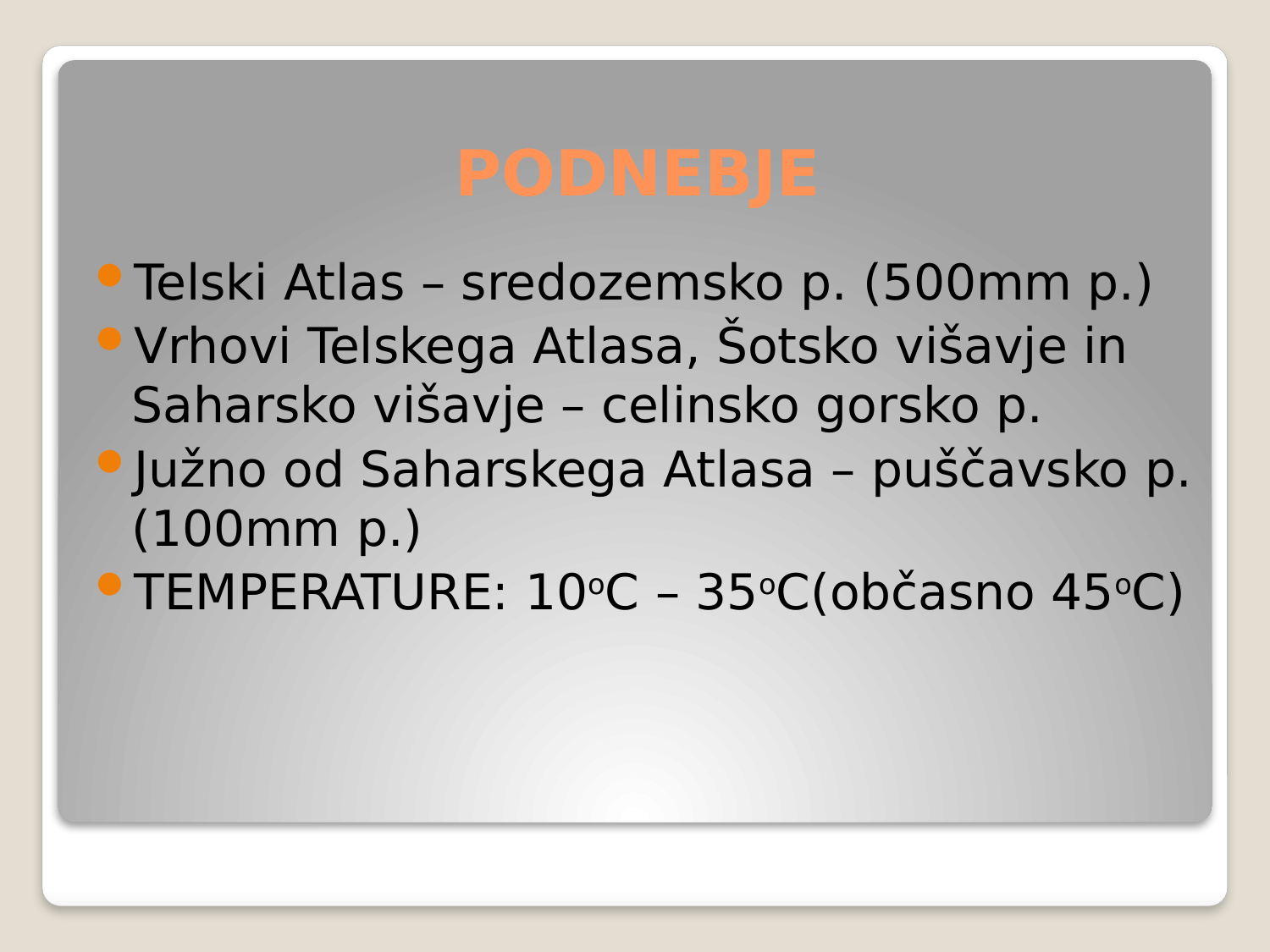

# PODNEBJE
Telski Atlas – sredozemsko p. (500mm p.)
Vrhovi Telskega Atlasa, Šotsko višavje in Saharsko višavje – celinsko gorsko p.
Južno od Saharskega Atlasa – puščavsko p. (100mm p.)
TEMPERATURE: 10oC – 35oC(občasno 45oC)